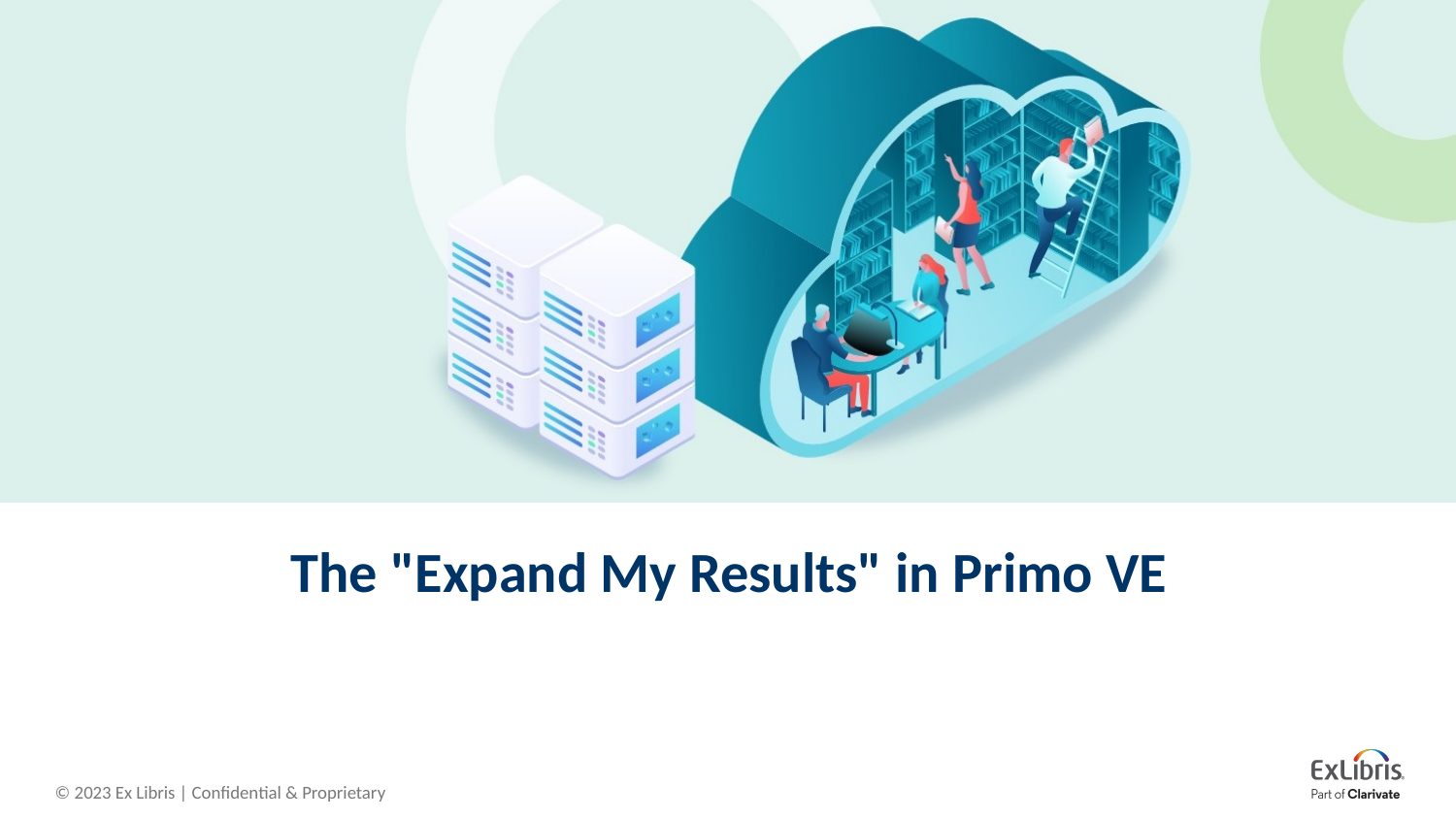

# The "Expand My Results" in Primo VE